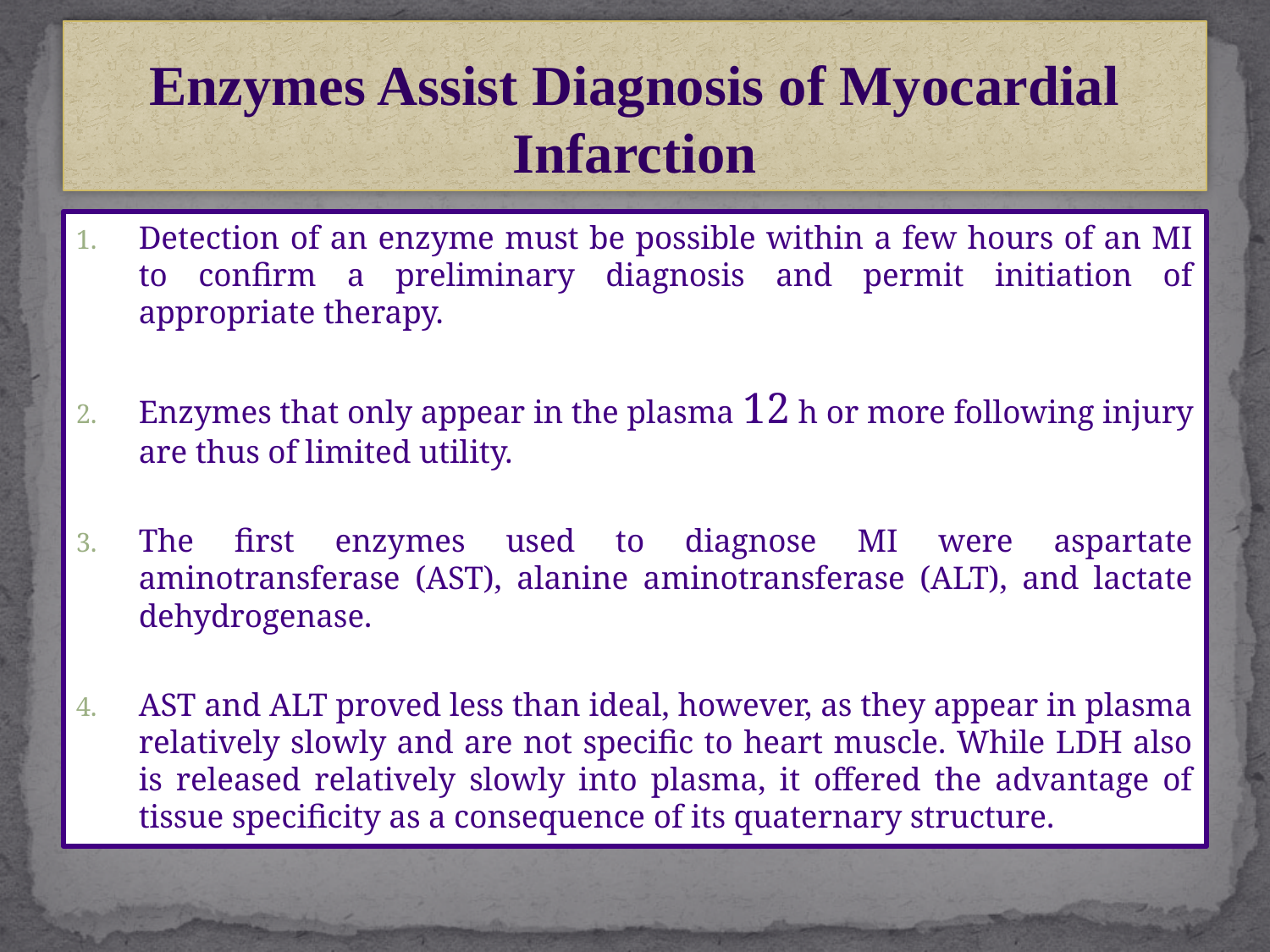

# Enzymes Assist Diagnosis of Myocardial Infarction
Detection of an enzyme must be possible within a few hours of an MI to confirm a preliminary diagnosis and permit initiation of appropriate therapy.

Enzymes that only appear in the plasma 12 h or more following injury are thus of limited utility.

The first enzymes used to diagnose MI were aspartate aminotransferase (AST), alanine aminotransferase (ALT), and lactate dehydrogenase.

AST and ALT proved less than ideal, however, as they appear in plasma relatively slowly and are not specific to heart muscle. While LDH also is released relatively slowly into plasma, it offered the advantage of tissue specificity as a consequence of its quaternary structure.